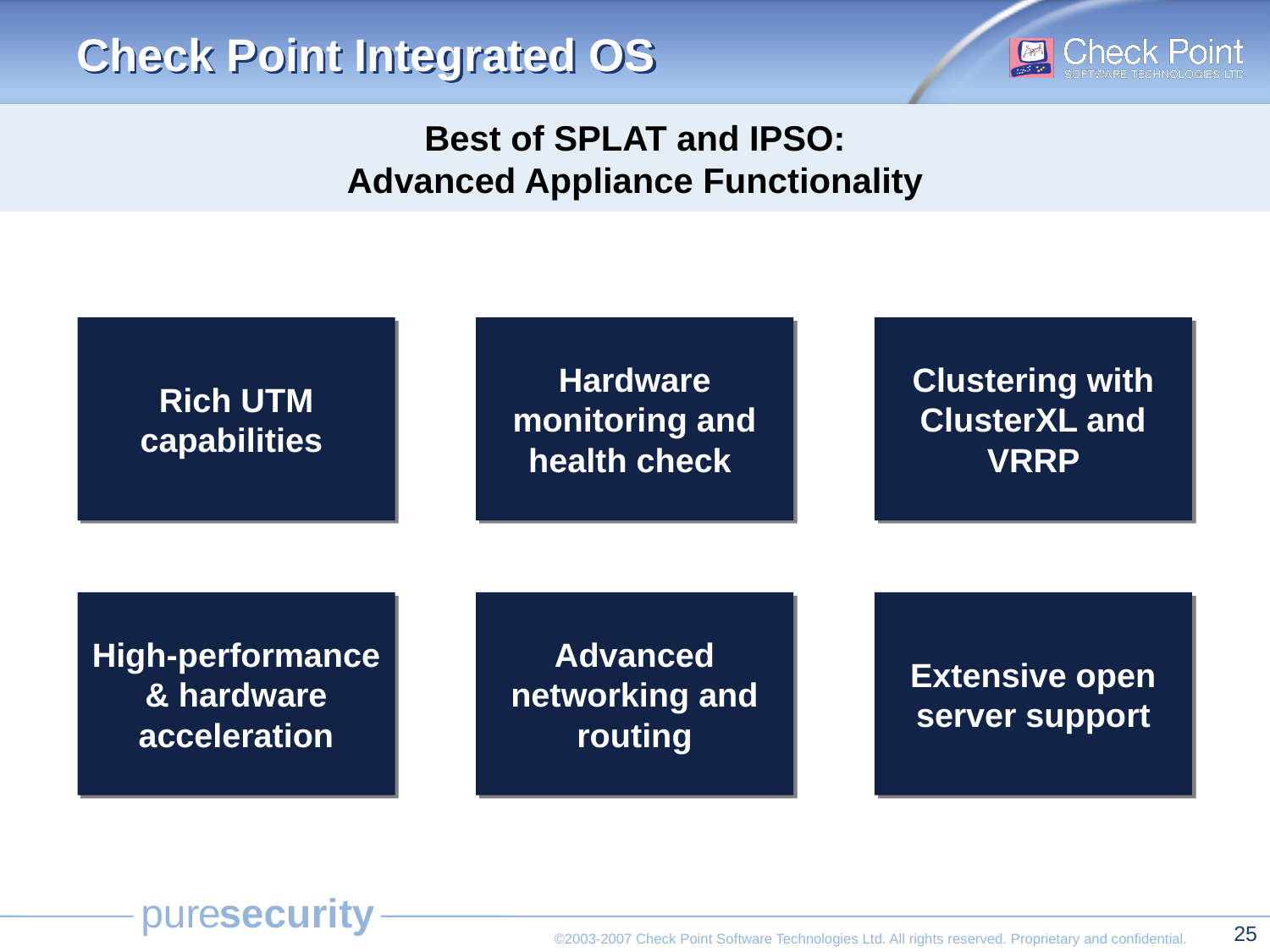

# Check Point Integrated OS
Best of SPLAT and IPSO:
Advanced Appliance Functionality
Rich UTM capabilities
Hardware monitoring and health check
Clustering with ClusterXL and VRRP
High-performance & hardware acceleration
Advanced networking and routing
Extensive open server support